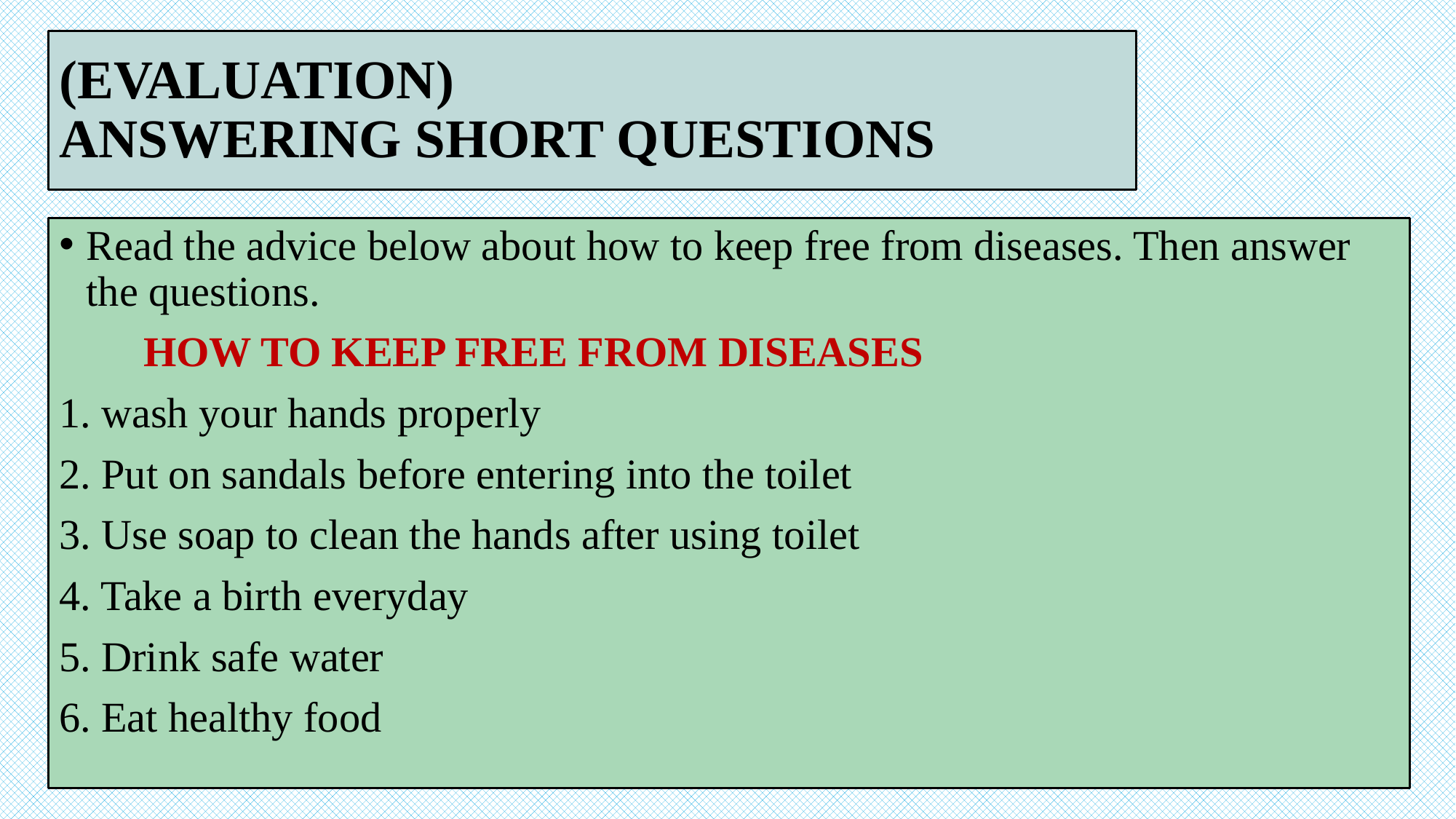

# (EVALUATION) ANSWERING SHORT QUESTIONS
Read the advice below about how to keep free from diseases. Then answer the questions.
        HOW TO KEEP FREE FROM DISEASES
1. wash your hands properly
2. Put on sandals before entering into the toilet
3. Use soap to clean the hands after using toilet
4. Take a birth everyday
5. Drink safe water
6. Eat healthy food